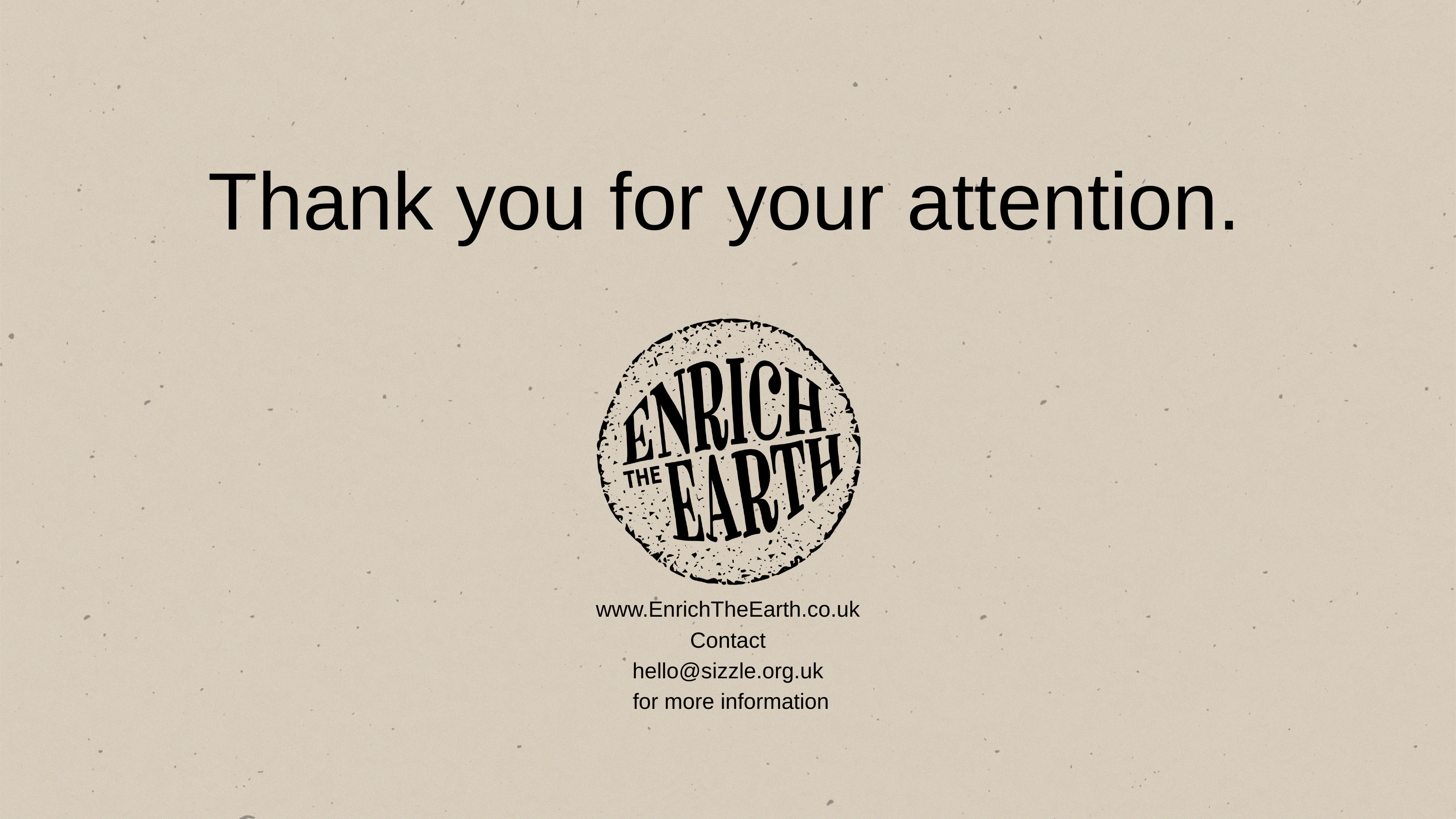

Thank you for your attention.

www.EnrichTheEarth.co.uk
Contact hello@sizzle.org.uk
 for more information